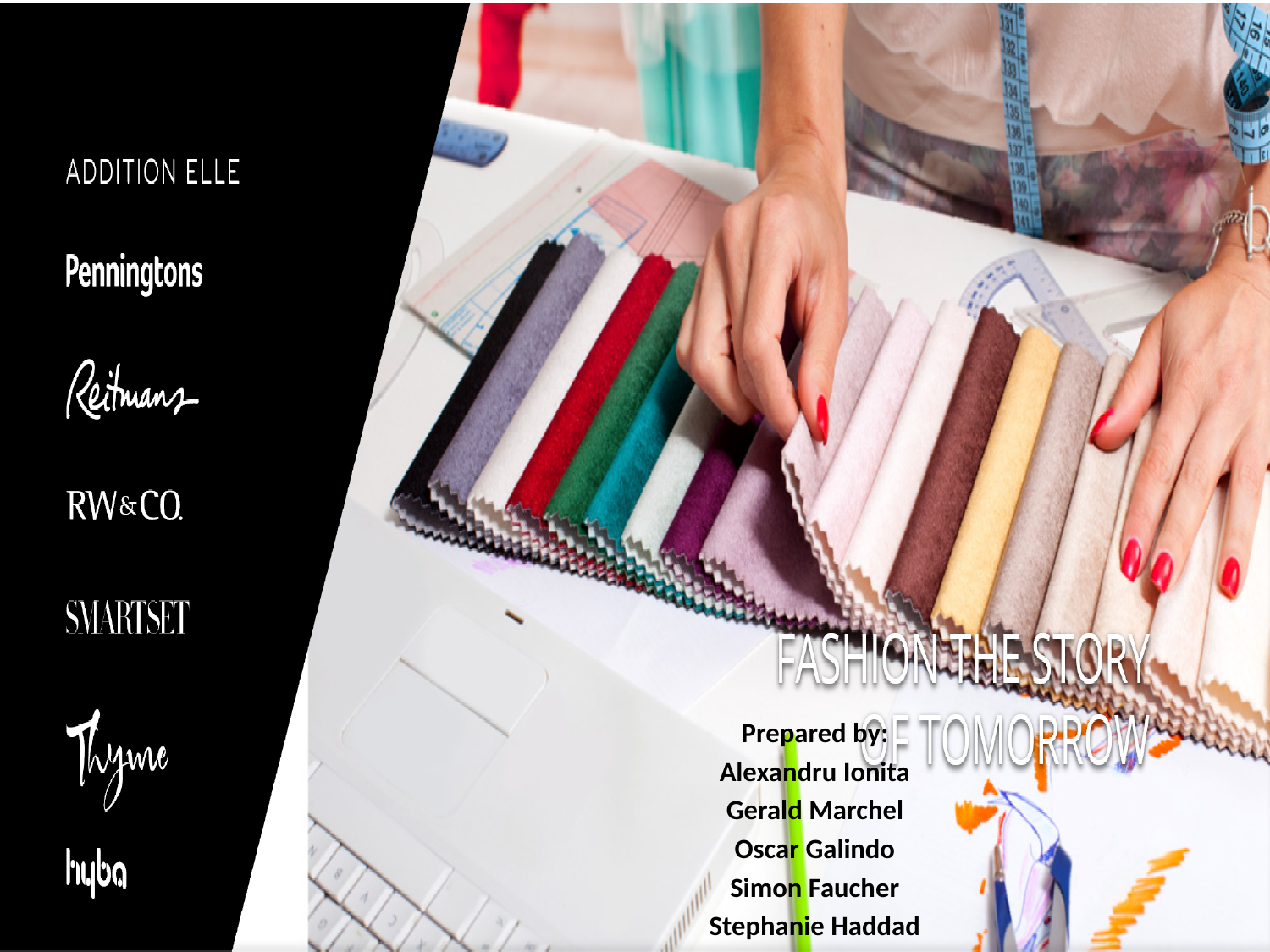

Prepared by:
Alexandru Ionita
Gerald Marchel
Oscar Galindo
Simon Faucher
Stephanie Haddad